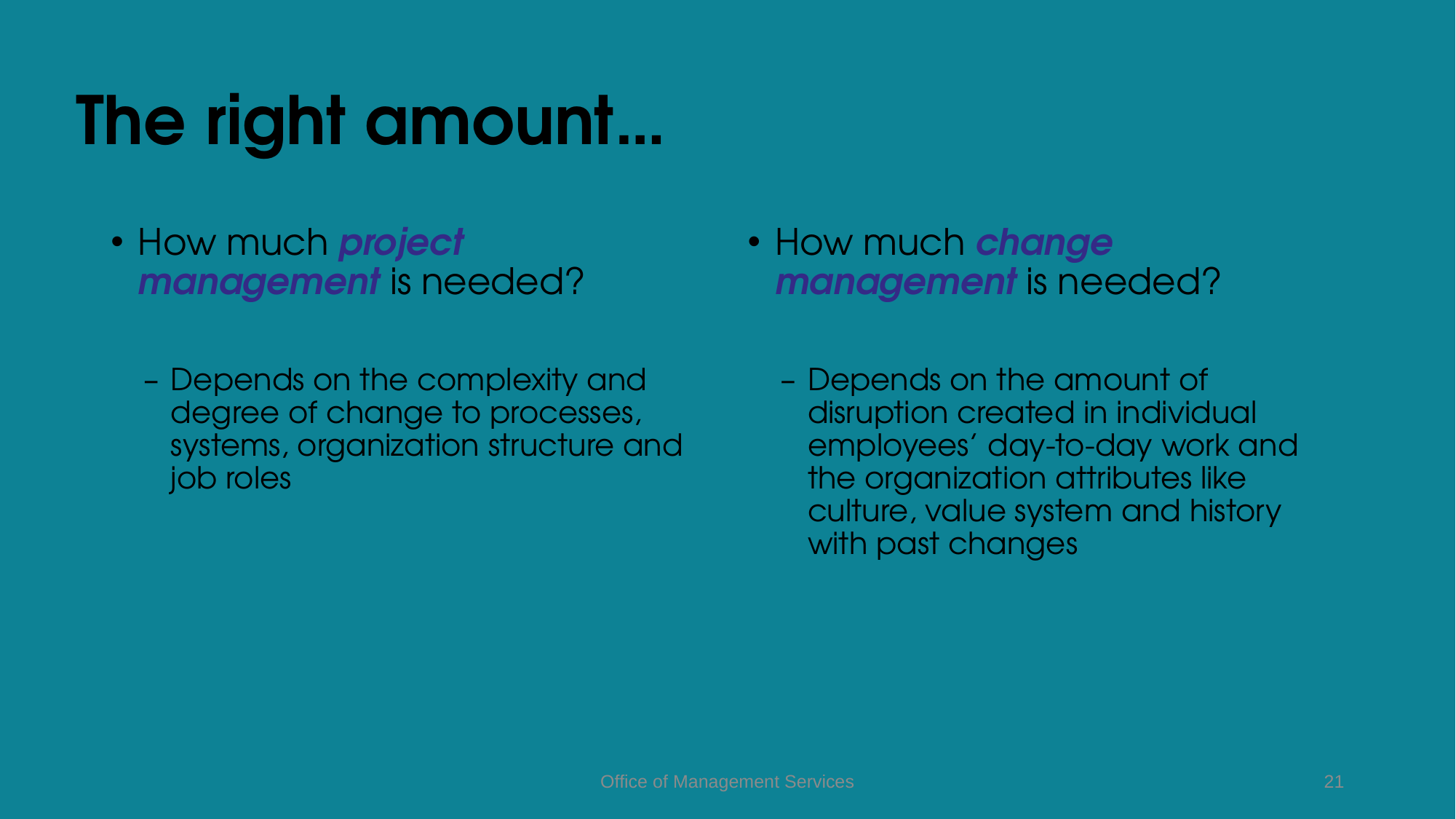

# The right amount…
How much project management is needed?

Depends on the complexity and degree of change to processes, systems, organization structure and job roles

How much change management is needed?

Depends on the amount of disruption created in individual employees’ day-to-day work and the organization attributes like culture, value system and history with past changes

Office of Management Services
21